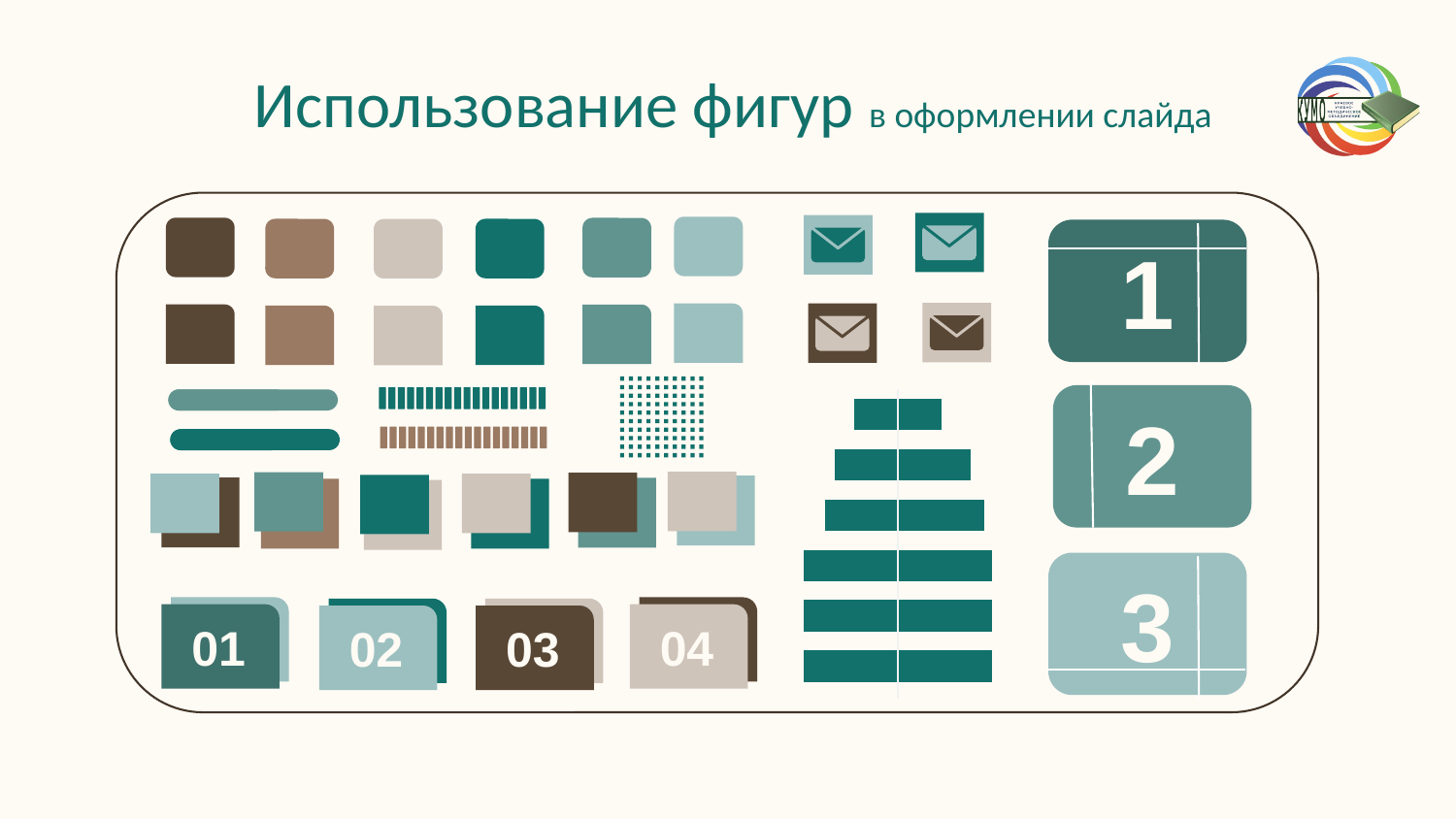

Использование фигур в оформлении слайда

1

2

3

01
04
02
03